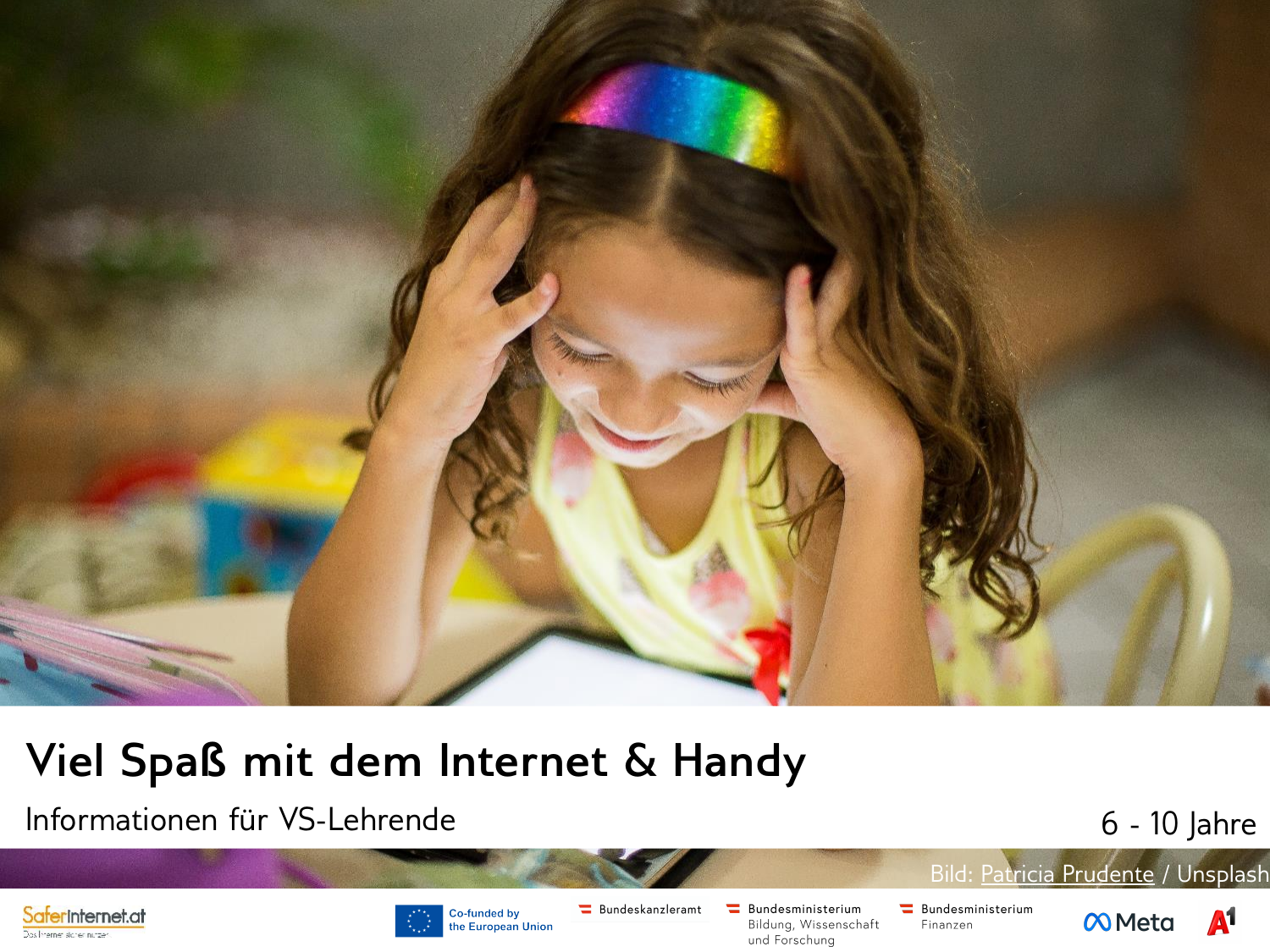

Viel Spaß mit dem Internet & Handy

Informationen für VS-Lehrende
6 - 10 Jahre
Bild: Patricia Prudente / Unsplash